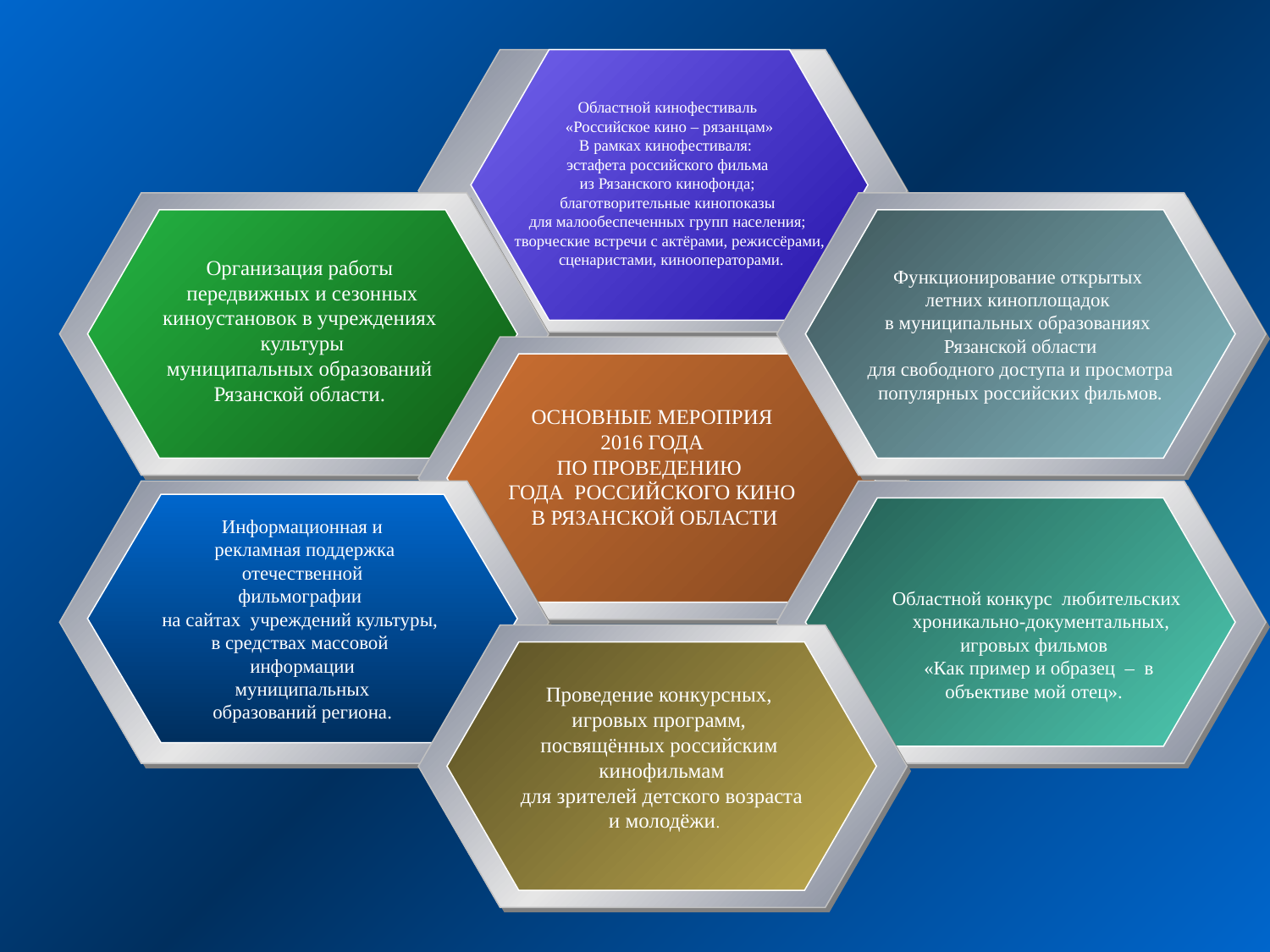

Областной кинофестиваль
«Российское кино – рязанцам»
В рамках кинофестиваля:
 эстафета российского фильма
из Рязанского кинофонда;
благотворительные кинопоказы
для малообеспеченных групп населения;
творческие встречи с актёрами, режиссёрами,
 сценаристами, кинооператорами.

Организация работы
  передвижных и сезонных
киноустановок в учреждениях
 культуры
муниципальных образований
Рязанской области.

Функционирование открытых
летних киноплощадок
в муниципальных образованиях
Рязанской области
для свободного доступа и просмотра
 популярных российских фильмов.

Информационная и
 рекламная поддержка
 отечественной
фильмографии
на сайтах  учреждений культуры,
в средствах массовой
информации
 муниципальных
образований региона.

                                                                                                                                  Областной конкурс  любительских
 хроникально-документальных, игровых фильмов
«Как пример и образец  –  в объективе мой отец».

Проведение конкурсных,
игровых программ,
посвящённых российским
кинофильмам
для зрителей детского возраста
 и молодёжи.

ОСНОВНЫЕ МЕРОПРИЯ
 2016 ГОДА
ПО ПРОВЕДЕНИЮ
ГОДА  РОССИЙСКОГО КИНО
 В РЯЗАНСКОЙ ОБЛАСТИ